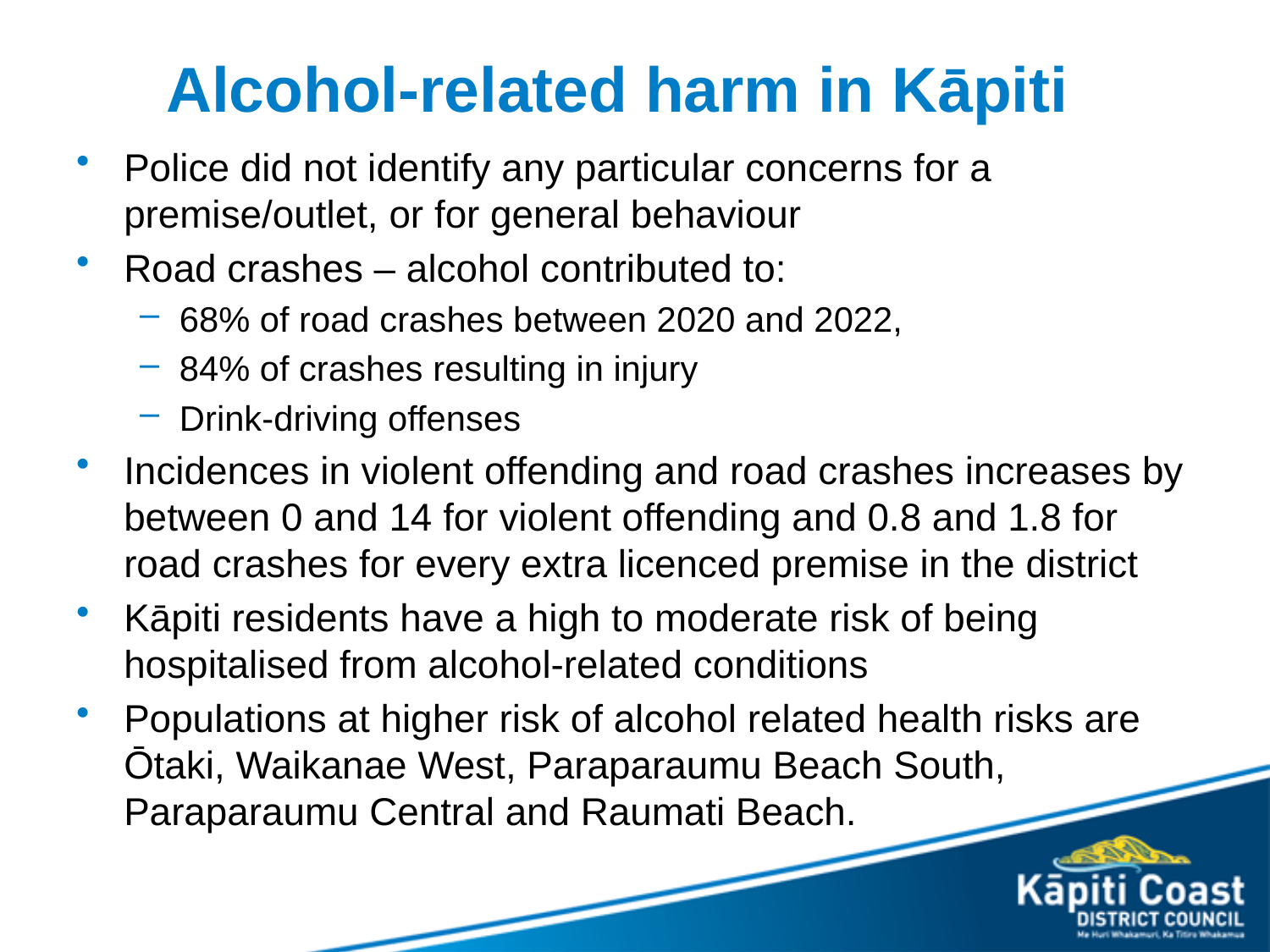

# Alcohol-related harm in Kāpiti
Police did not identify any particular concerns for a premise/outlet, or for general behaviour
Road crashes – alcohol contributed to:
68% of road crashes between 2020 and 2022,
84% of crashes resulting in injury
Drink-driving offenses
Incidences in violent offending and road crashes increases by between 0 and 14 for violent offending and 0.8 and 1.8 for road crashes for every extra licenced premise in the district
Kāpiti residents have a high to moderate risk of being hospitalised from alcohol-related conditions
Populations at higher risk of alcohol related health risks are Ōtaki, Waikanae West, Paraparaumu Beach South, Paraparaumu Central and Raumati Beach.